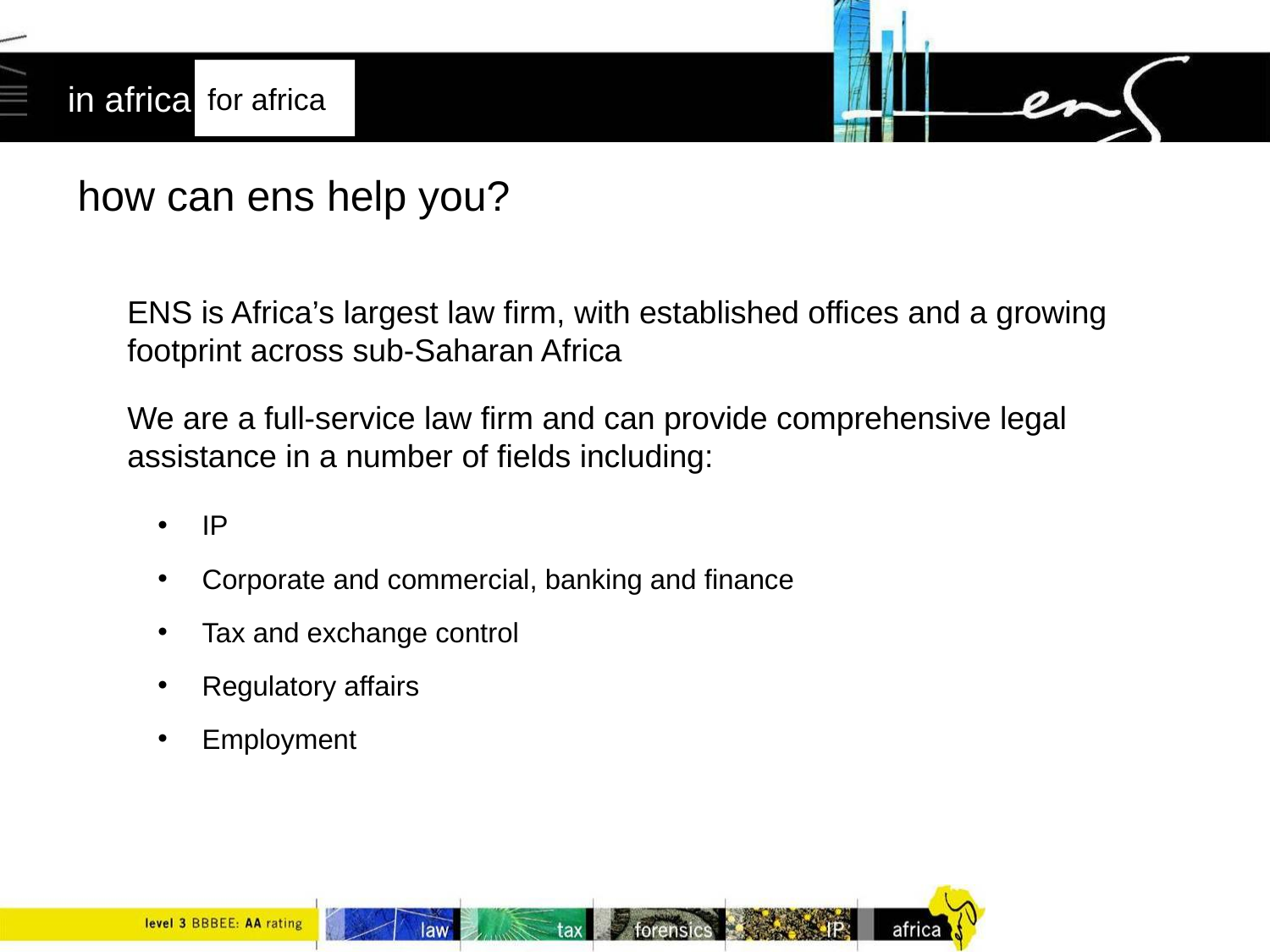

in africa
for africa
# how can ens help you?
ENS is Africa’s largest law firm, with established offices and a growing footprint across sub-Saharan Africa

We are a full-service law firm and can provide comprehensive legal assistance in a number of fields including:
IP
Corporate and commercial, banking and finance
Tax and exchange control
Regulatory affairs
Employment